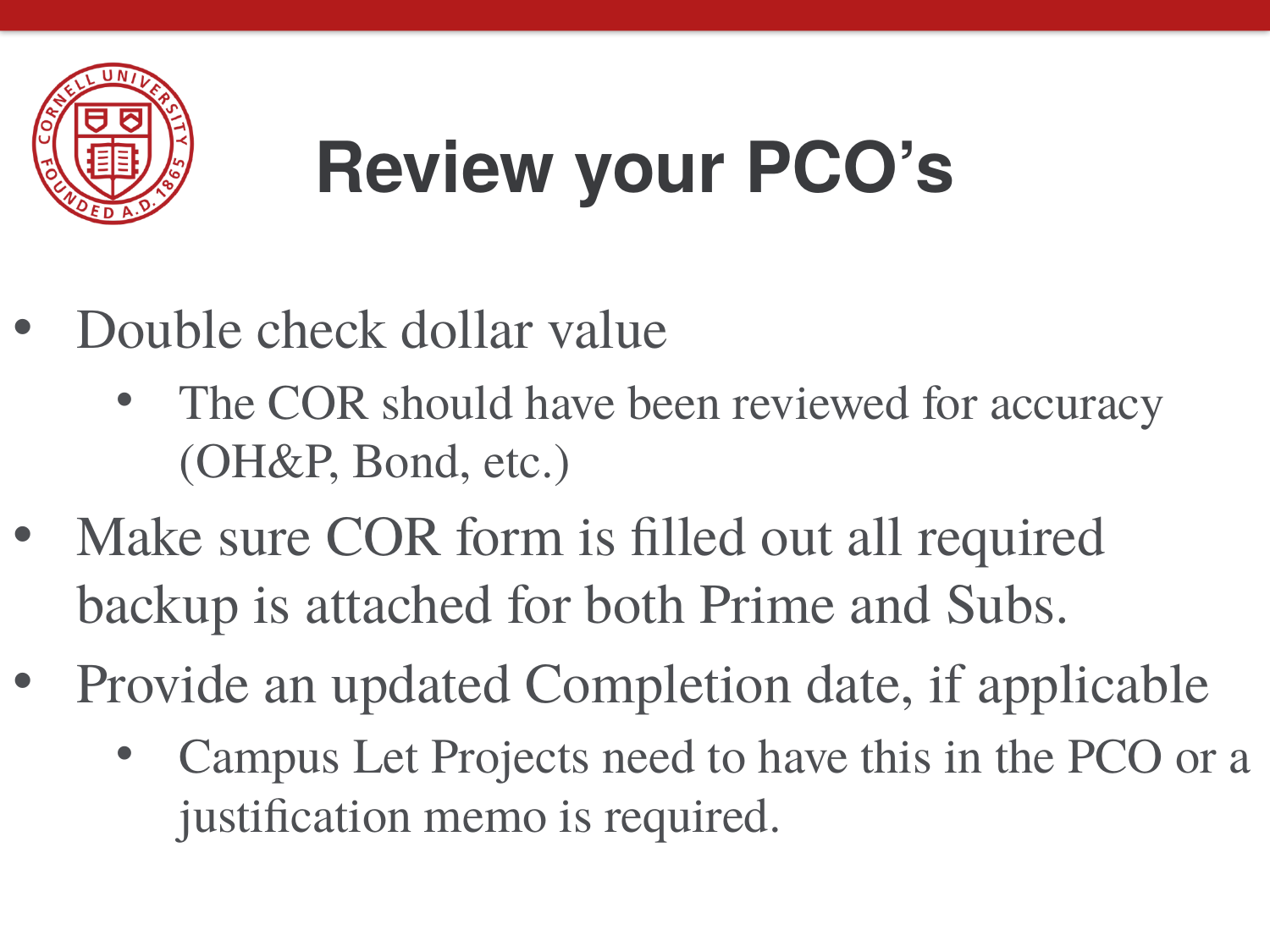

# Review your PCO’s
Double check dollar value
The COR should have been reviewed for accuracy (OH&P, Bond, etc.)
Make sure COR form is filled out all required  backup is attached for both Prime and Subs.
Provide an updated Completion date, if applicable
Campus Let Projects need to have this in the PCO or a justification memo is required.